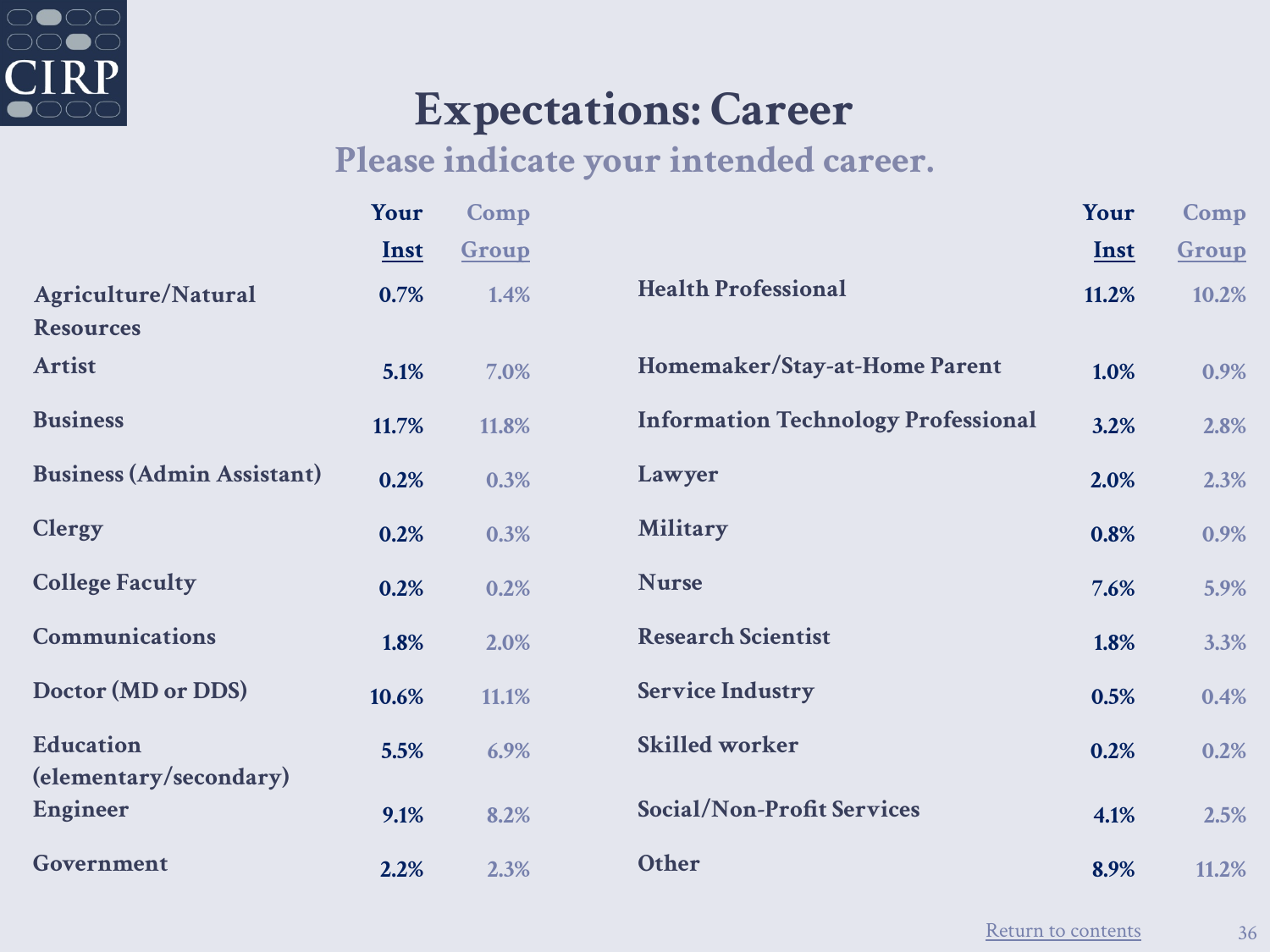

Expectations: Career
Please indicate your intended career.
|  | Your Inst | Comp Group |  |  | Your Inst | Comp Group |
| --- | --- | --- | --- | --- | --- | --- |
| Agriculture/Natural Resources | 0.7% | 1.4% |  | Health Professional | 11.2% | 10.2% |
| Artist | 5.1% | 7.0% |  | Homemaker/Stay-at-Home Parent | 1.0% | 0.9% |
| Business | 11.7% | 11.8% |  | Information Technology Professional | 3.2% | 2.8% |
| Business (Admin Assistant) | 0.2% | 0.3% |  | Lawyer | 2.0% | 2.3% |
| Clergy | 0.2% | 0.3% |  | Military | 0.8% | 0.9% |
| College Faculty | 0.2% | 0.2% |  | Nurse | 7.6% | 5.9% |
| Communications | 1.8% | 2.0% |  | Research Scientist | 1.8% | 3.3% |
| Doctor (MD or DDS) | 10.6% | 11.1% |  | Service Industry | 0.5% | 0.4% |
| Education (elementary/secondary) | 5.5% | 6.9% |  | Skilled worker | 0.2% | 0.2% |
| Engineer | 9.1% | 8.2% |  | Social/Non-Profit Services | 4.1% | 2.5% |
| Government | 2.2% | 2.3% |  | Other | 8.9% | 11.2% |
36